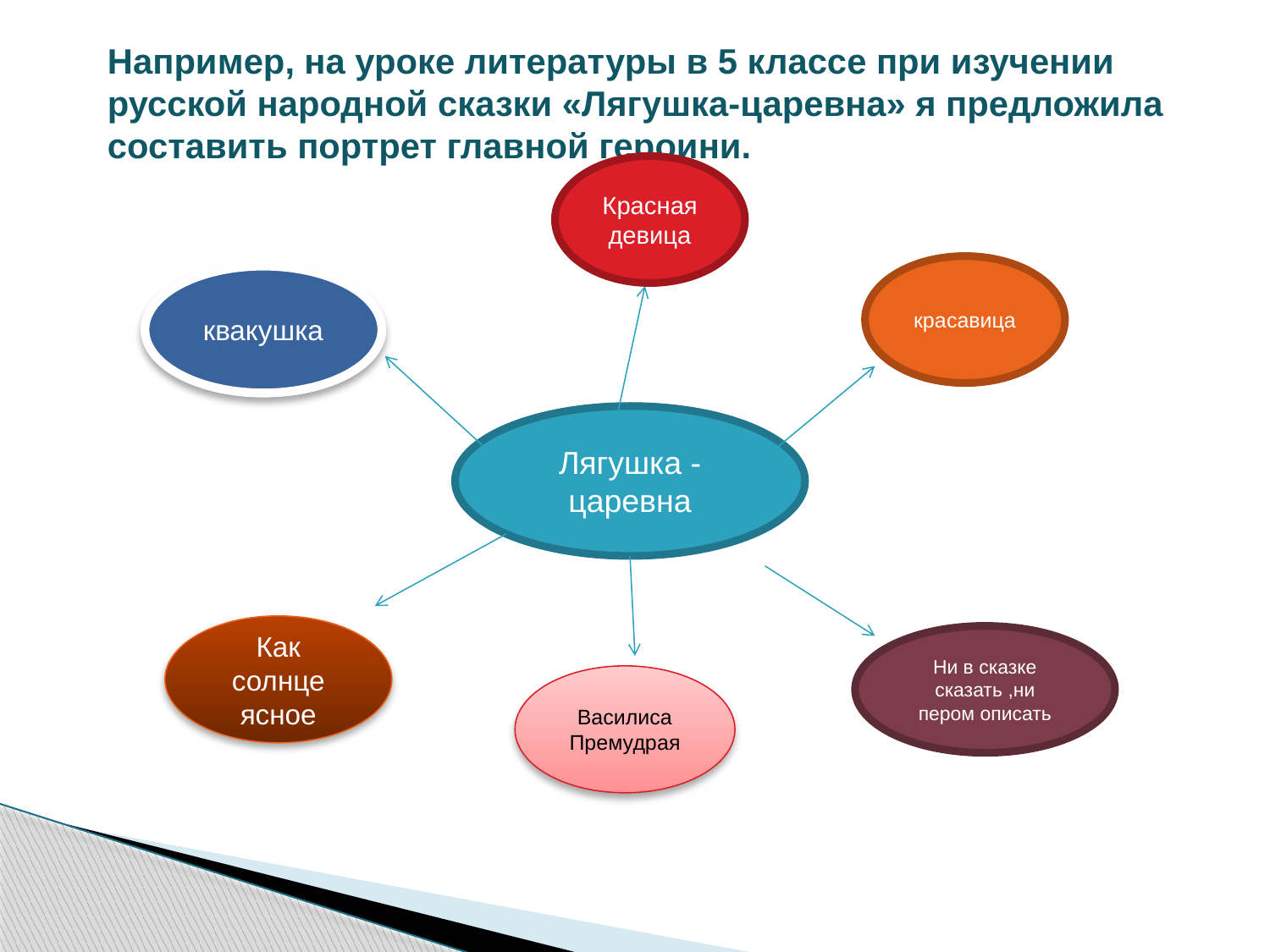

# Например, на уроке литературы в 5 классе при изучении русской народной сказки «Лягушка-царевна» я предложила составить портрет главной героини.
Красная девица

красавица
квакушка
Лягушка - царевна
Как солнце ясное
Ни в сказке сказать ,ни пером описать
Василиса Премудрая